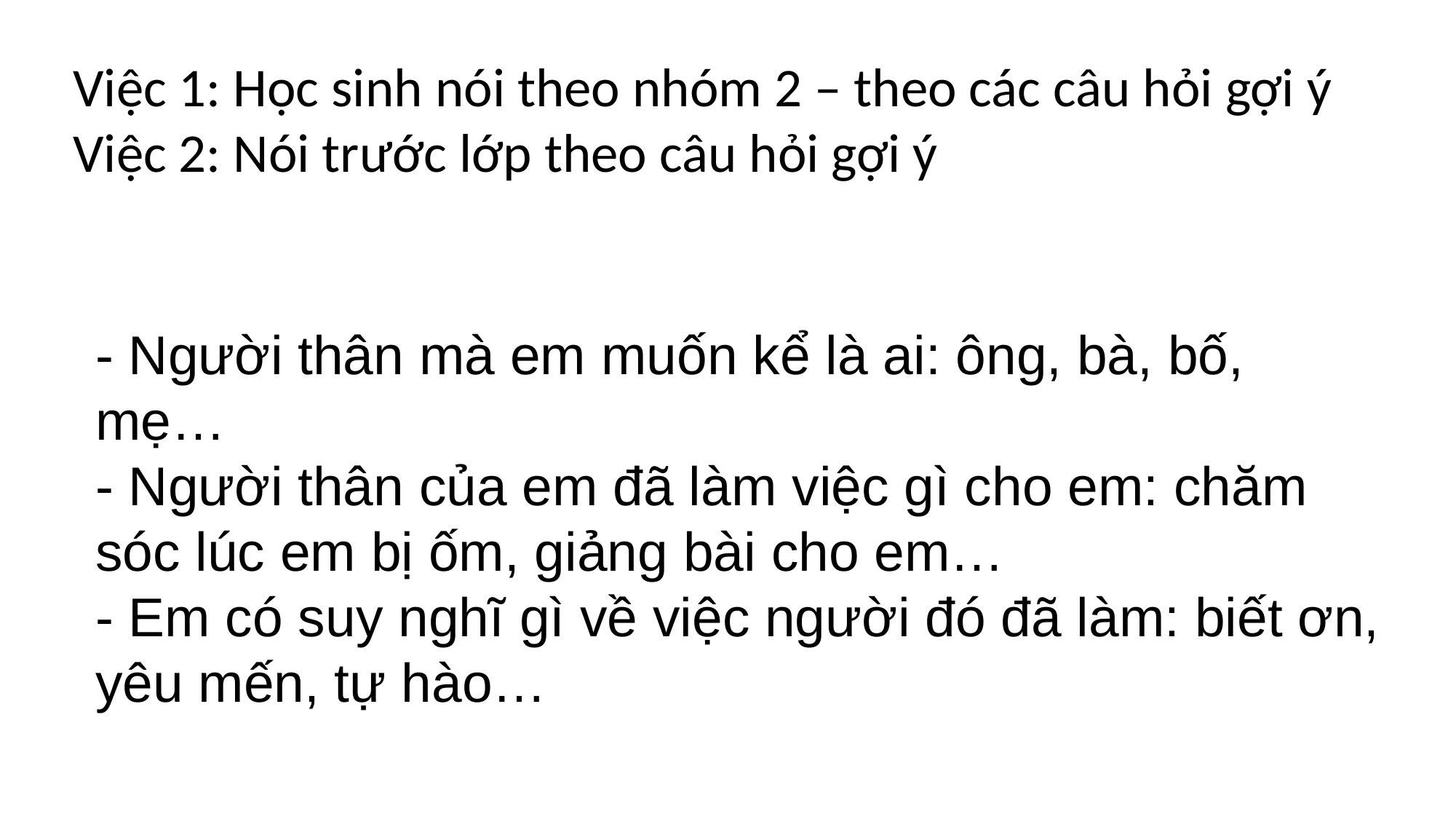

Việc 1: Học sinh nói theo nhóm 2 – theo các câu hỏi gợi ý
Việc 2: Nói trước lớp theo câu hỏi gợi ý
- Người thân mà em muốn kể là ai: ông, bà, bố, mẹ…
- Người thân của em đã làm việc gì cho em: chăm sóc lúc em bị ốm, giảng bài cho em…
- Em có suy nghĩ gì về việc người đó đã làm: biết ơn, yêu mến, tự hào…